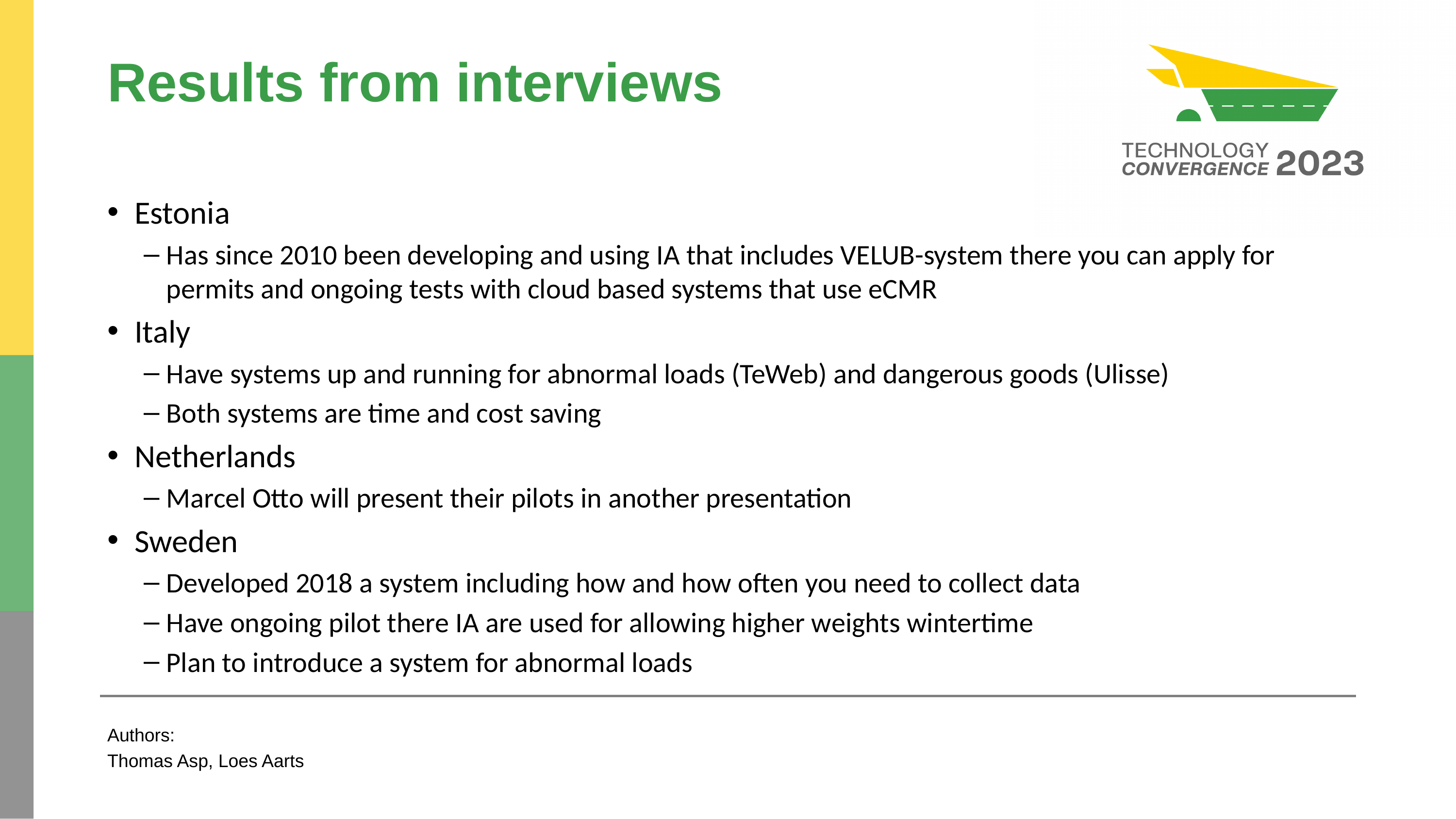

# Results from interviews
Estonia
Has since 2010 been developing and using IA that includes VELUB-system there you can apply for permits and ongoing tests with cloud based systems that use eCMR
Italy
Have systems up and running for abnormal loads (TeWeb) and dangerous goods (Ulisse)
Both systems are time and cost saving
Netherlands
Marcel Otto will present their pilots in another presentation
Sweden
Developed 2018 a system including how and how often you need to collect data
Have ongoing pilot there IA are used for allowing higher weights wintertime
Plan to introduce a system for abnormal loads

Authors:
Thomas Asp, Loes Aarts